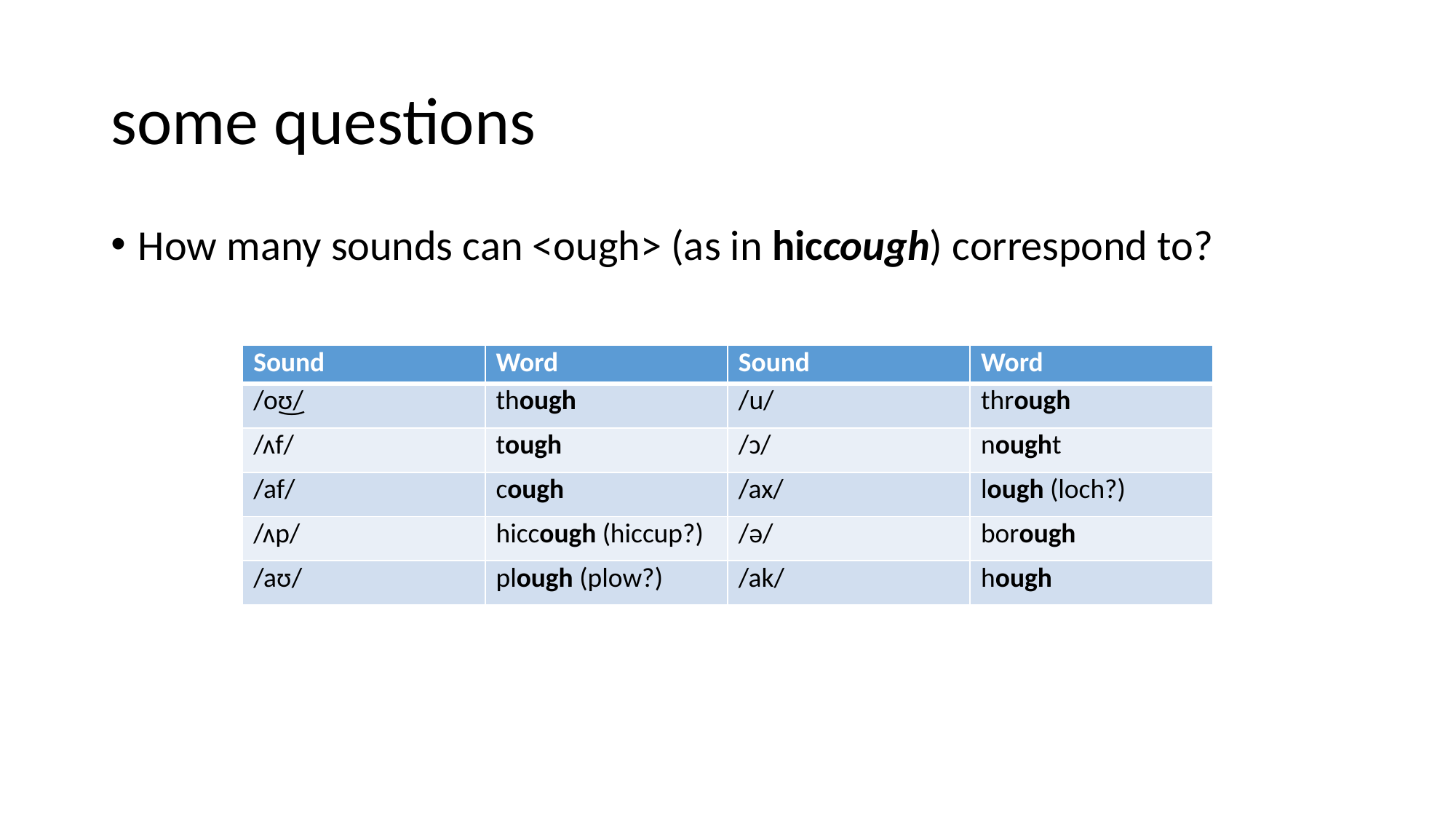

# some questions
How many sounds can <ough> (as in hiccough) correspond to?
| Sound | Word | Sound | Word |
| --- | --- | --- | --- |
| /o͜ʊ/ | though | /u/ | through |
| /ʌf/ | tough | /ɔ/ | nought |
| /af/ | cough | /ax/ | lough (loch?) |
| /ʌp/ | hiccough (hiccup?) | /ə/ | borough |
| /aʊ/ | plough (plow?) | /ak/ | hough |